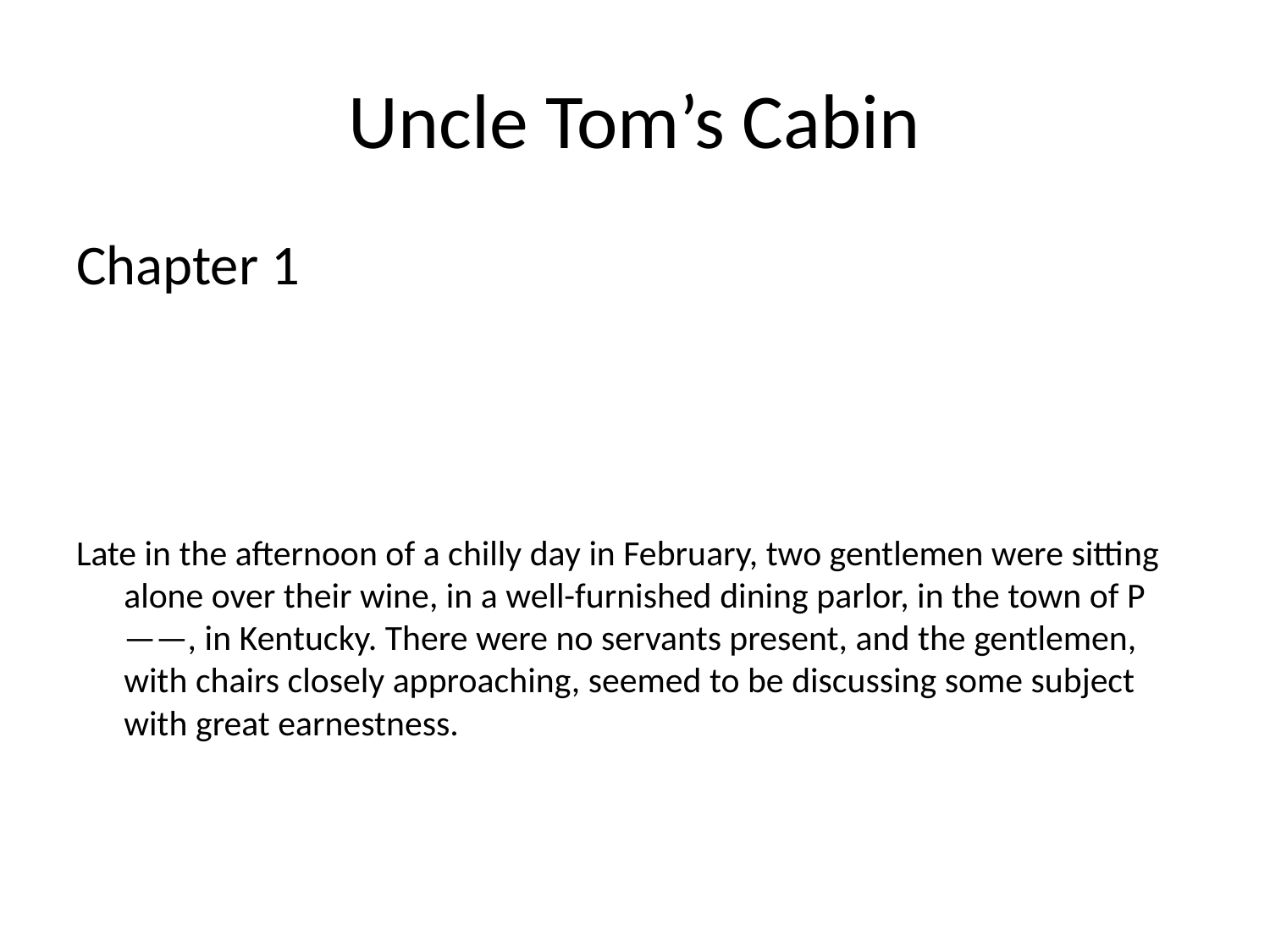

# Uncle Tom’s Cabin
Chapter 1

Late in the afternoon of a chilly day in February, two gentlemen were sitting alone over their wine, in a well-furnished dining parlor, in the town of P——, in Kentucky. There were no servants present, and the gentlemen, with chairs closely approaching, seemed to be discussing some subject with great earnestness.